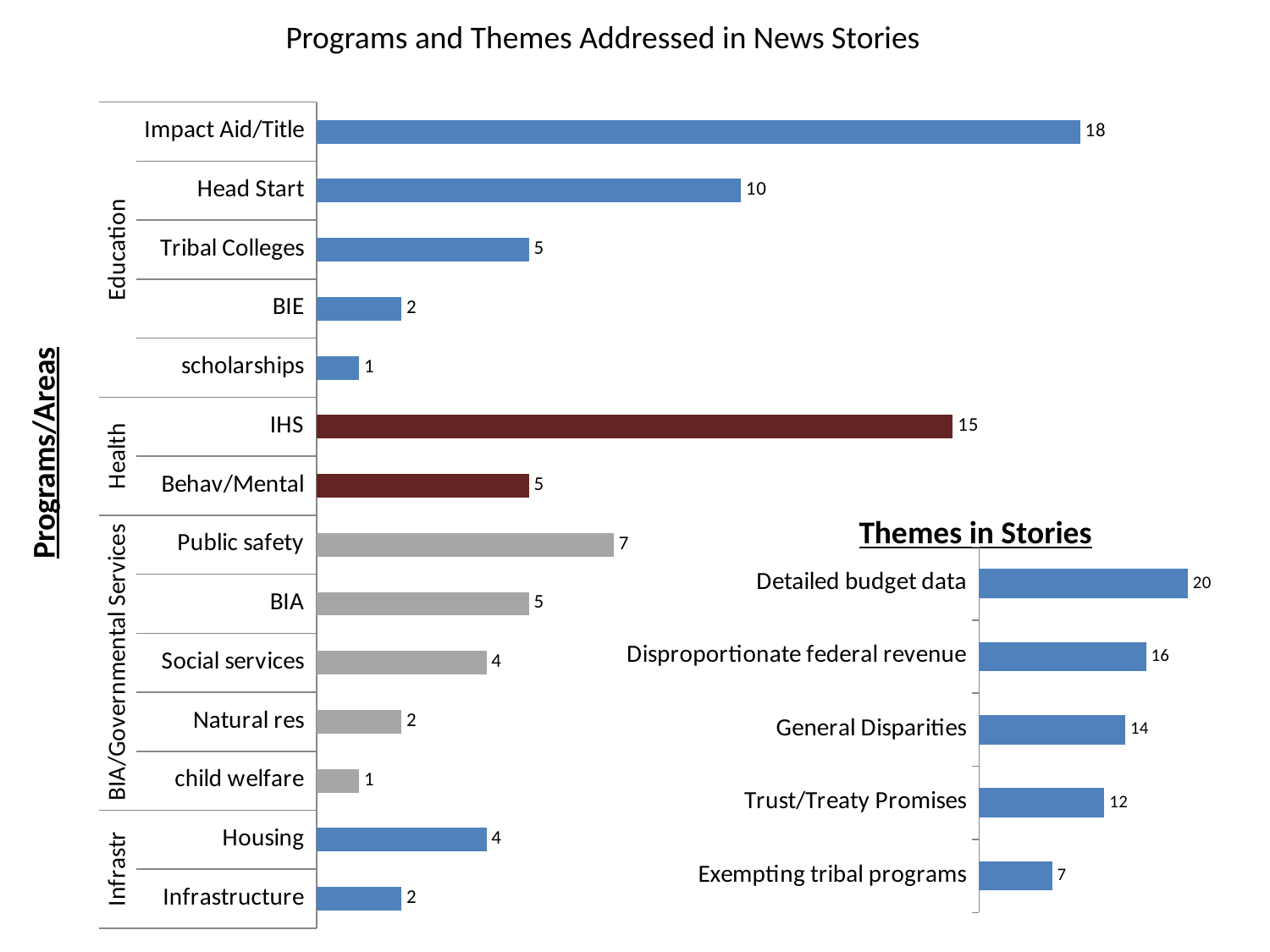

Programs and Themes Addressed in News Stories

### Chart

| Category |  |
|---|---|
| Impact Aid/Title | 18.0 |
| Head Start | 10.0 |
| Tribal Colleges | 5.0 |
| BIE | 2.0 |
| scholarships | 1.0 |
| IHS | 15.0 |
| Behav/Mental | 5.0 |
| Public safety | 7.0 |
| BIA | 5.0 |
| Social services | 4.0 |
| Natural res | 2.0 |
| child welfare | 1.0 |
| Housing | 4.0 |
| Infrastructure | 2.0 |
Programs/Areas
Themes in Stories

### Chart

| Category |  |
|---|---|
| Detailed budget data | 20.0 |
| Disproportionate federal revenue | 16.0 |
| General Disparities | 14.0 |
| Trust/Treaty Promises | 12.0 |
| Exempting tribal programs | 7.0 |